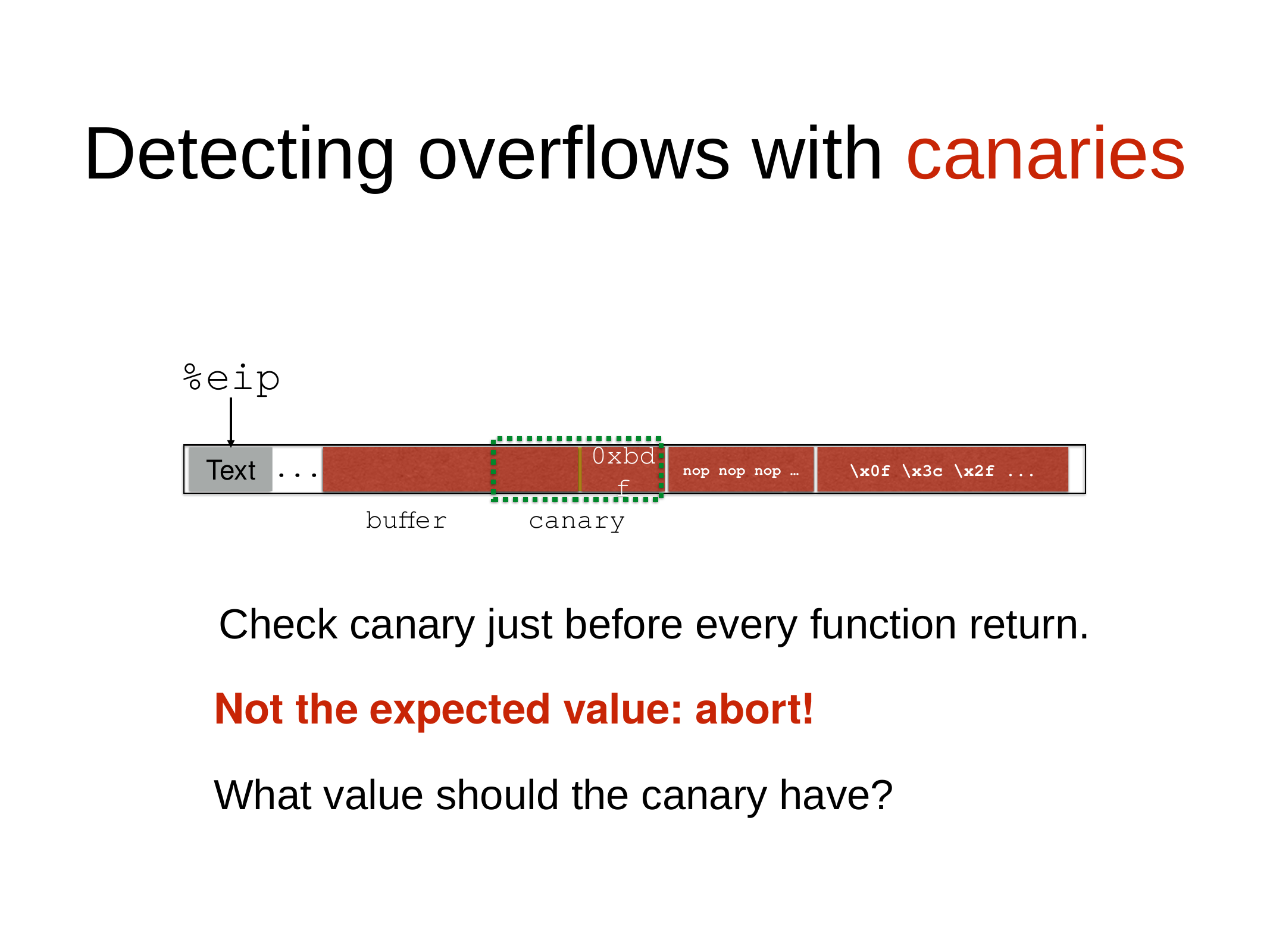

# Detecting overflows with canaries
%eip

...
Text
00 00 00 00

0xbdf
nop nop nop …
\x0f \x3c \x2f ...
02 8d e2 10
%ebp
%eip
&arg1
…
buffer
canary
Check canary just before every function return.
Not the expected value: abort!
What value should the canary have?